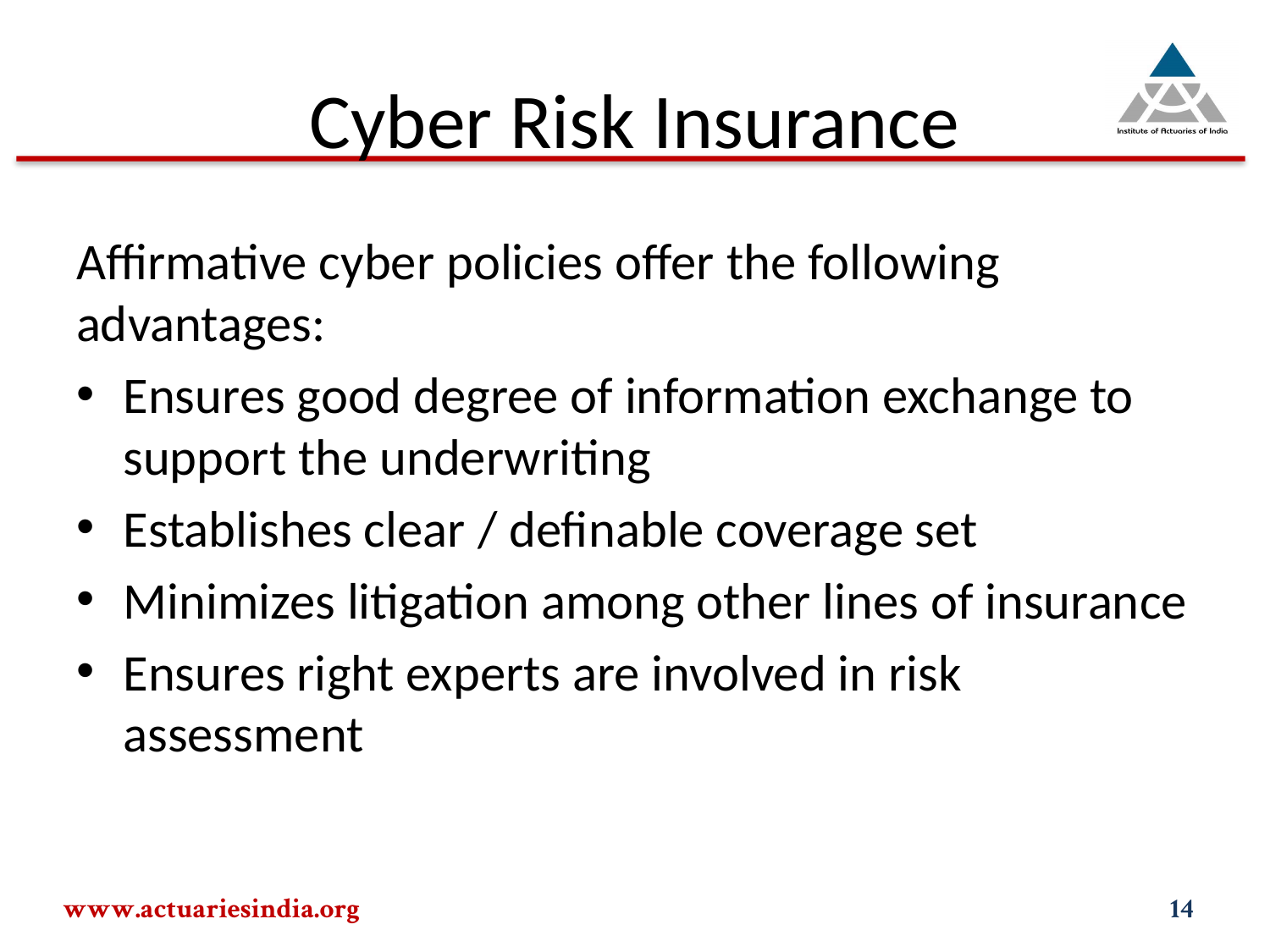

# Cyber Risk Insurance
Affirmative cyber policies offer the following advantages:
Ensures good degree of information exchange to support the underwriting
Establishes clear / definable coverage set
Minimizes litigation among other lines of insurance
Ensures right experts are involved in risk assessment

www.actuariesindia.org
14